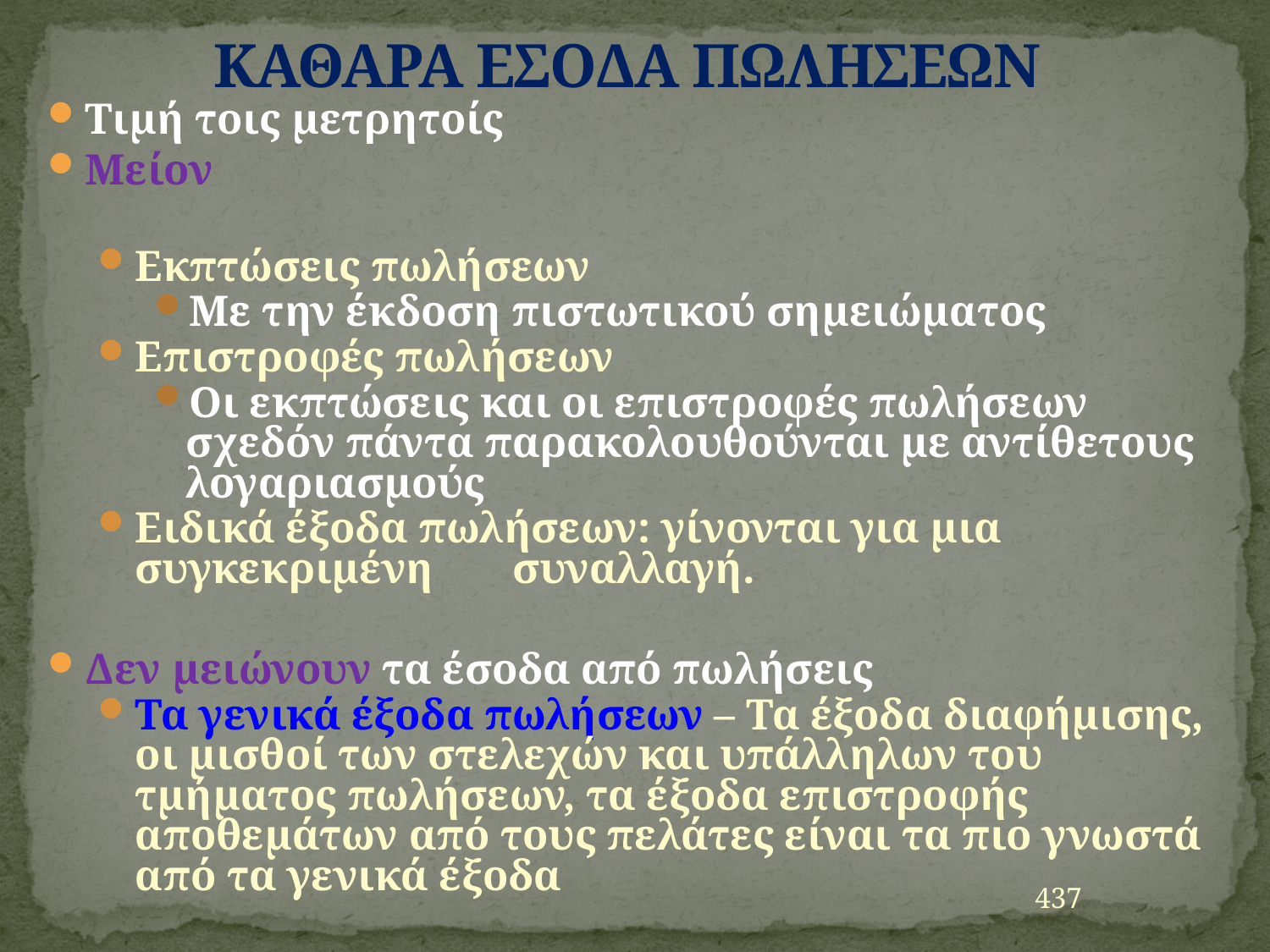

# ΚΑΘΑΡΑ ΕΣΟΔΑ ΠΩΛΗΣΕΩΝ
Τιμή τοις μετρητοίς
Μείον

Εκπτώσεις πωλήσεων
Με την έκδοση πιστωτικού σημειώματος
Επιστροφές πωλήσεων
Οι εκπτώσεις και οι επιστροφές πωλήσεων σχεδόν πάντα παρακολουθούνται με αντίθετους λογαριασμούς
Ειδικά έξοδα πωλήσεων: γίνονται για μια συγκεκριμένη	συναλλαγή.

Δεν μειώνουν τα έσοδα από πωλήσεις
Τα γενικά έξοδα πωλήσεων – Τα έξοδα διαφήμισης, οι μισθοί των στελεχών και υπάλληλων του τμήματος πωλήσεων, τα έξοδα επιστροφής αποθεμάτων από τους πελάτες είναι τα πιο γνωστά από τα γενικά έξοδα
437